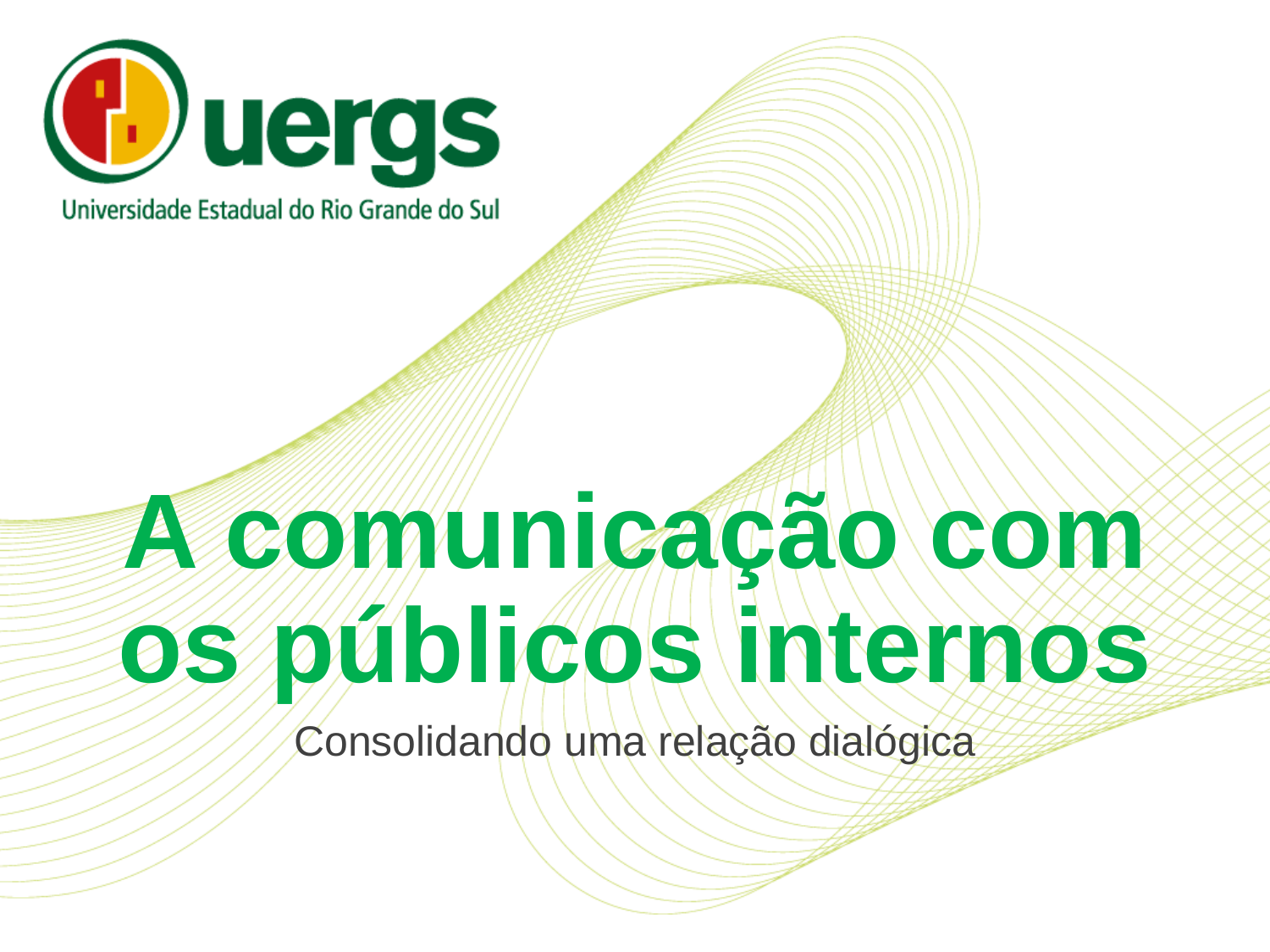

# A comunicação com os públicos internos
Consolidando uma relação dialógica